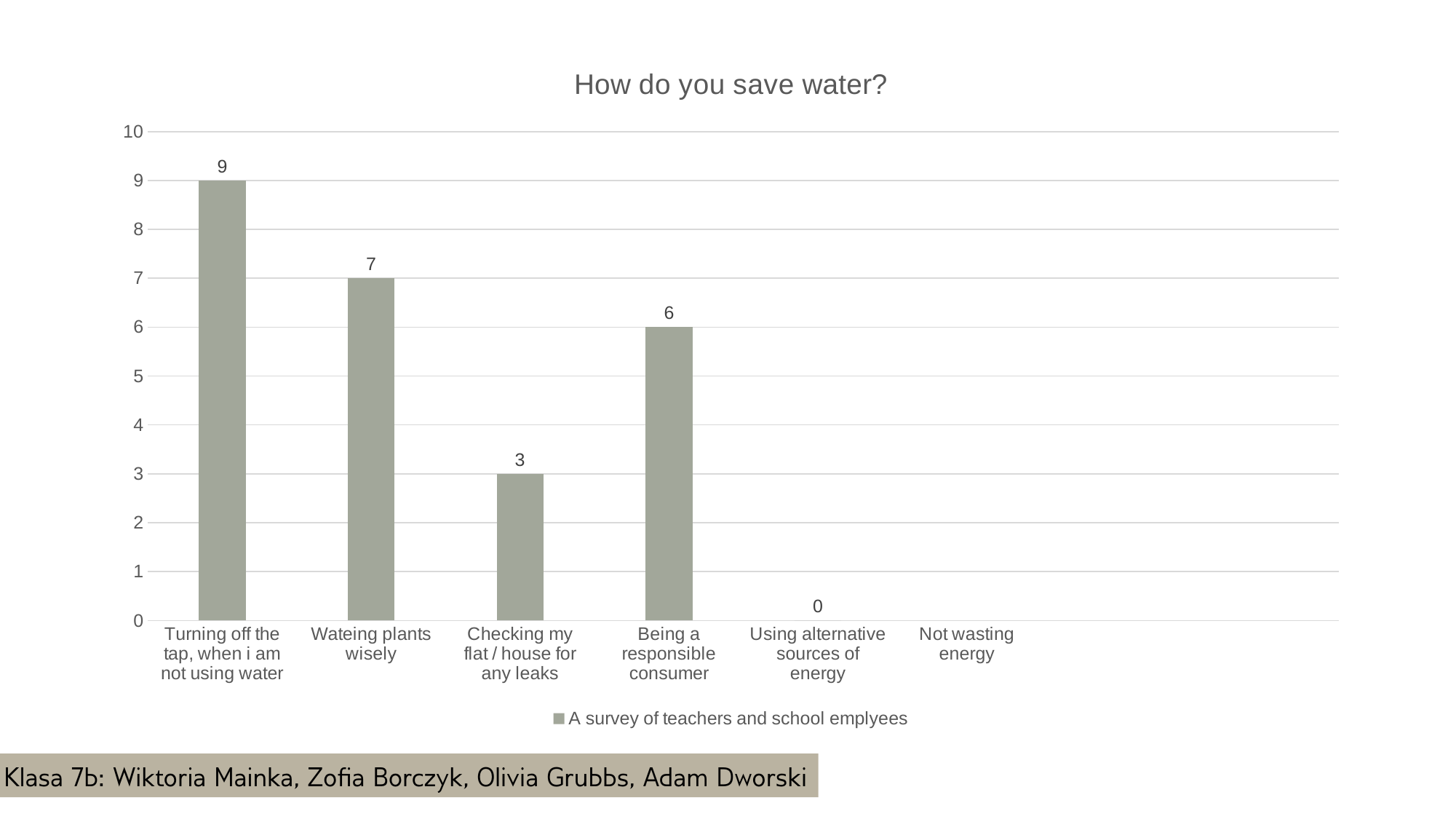

### Chart: How do you save water?

| Category | A survey of teachers and school emplyees |
|---|---|
| Turning off the tap, when i am not using water | 9.0 |
| Wateing plants wisely | 7.0 |
| Checking my flat / house for any leaks | 3.0 |
| Being a responsible consumer | 6.0 |
| Using alternative sources of energy | 0.0 |
| Not wasting energy | None |
Klasa 7b: Wiktoria Mainka, Zofia Borczyk, Olivia Grubbs, Adam Dworski